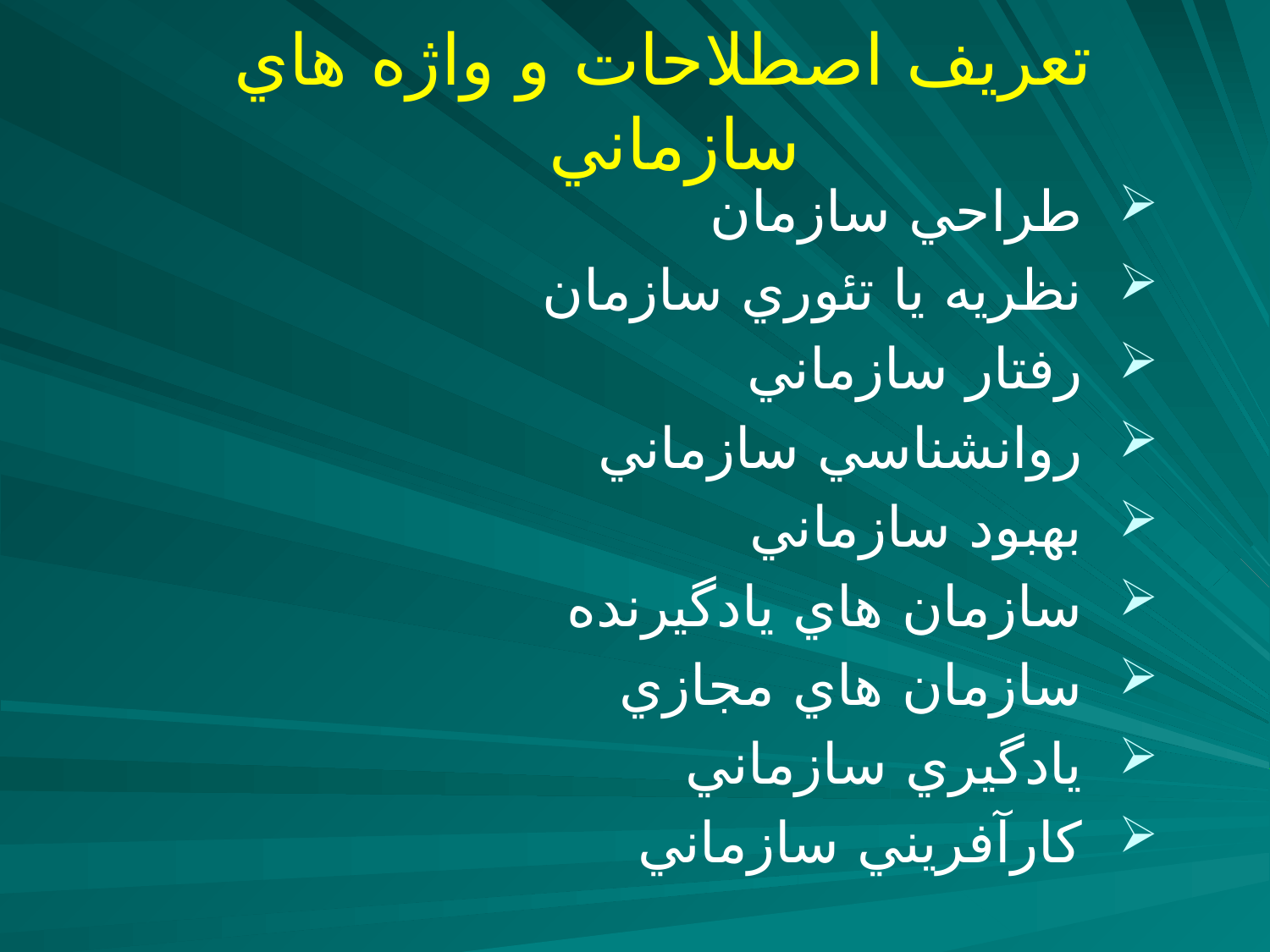

# تعريف اصطلاحات و واژه هاي سازماني
طراحي سازمان
نظريه يا تئوري سازمان
رفتار سازماني
روانشناسي سازماني
بهبود سازماني
سازمان هاي يادگيرنده
سازمان هاي مجازي
يادگيري سازماني
كارآفريني سازماني